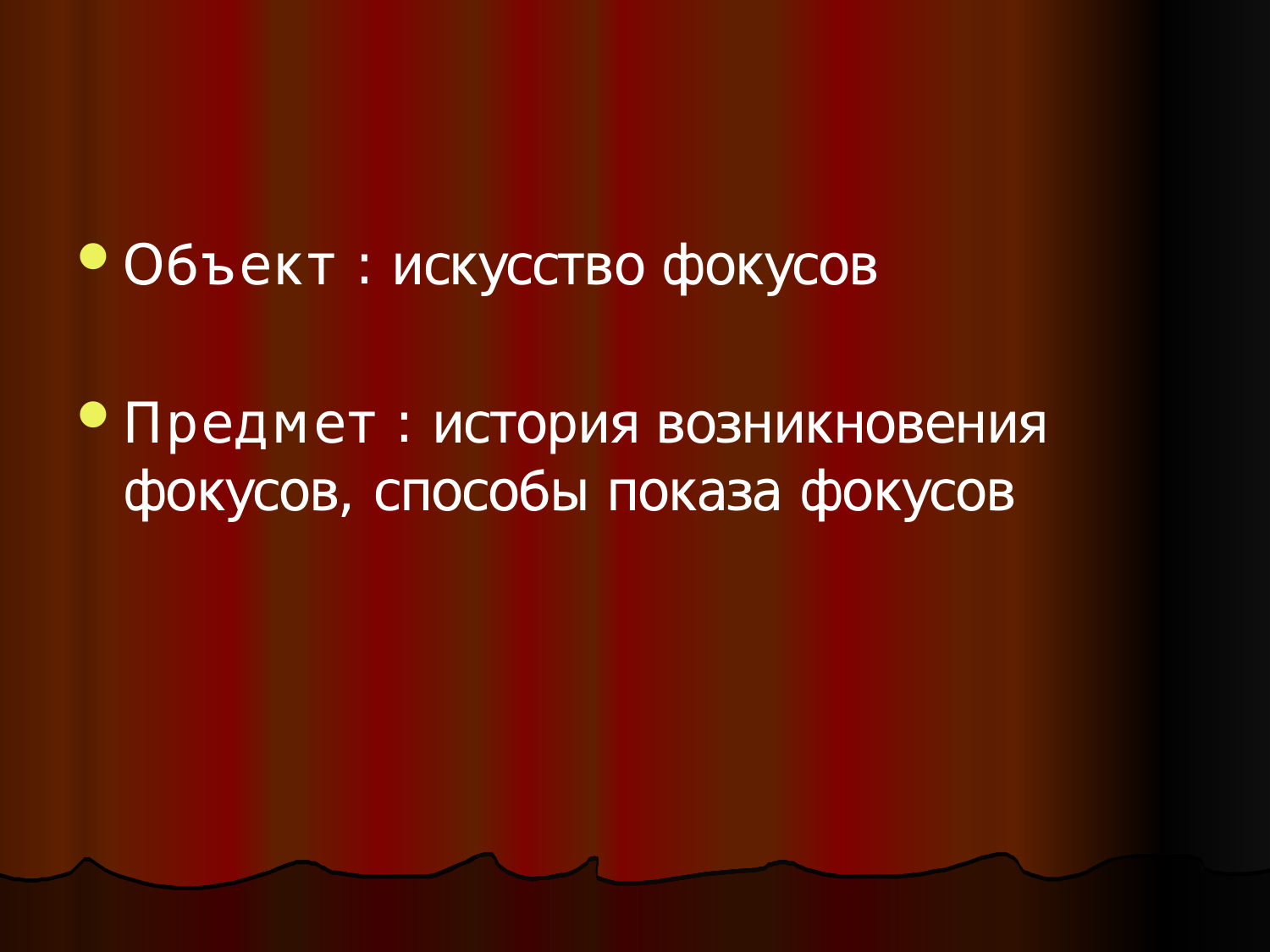

#
Объект : искусство фокусов

Предмет : история возникновения фокусов, способы показа фокусов